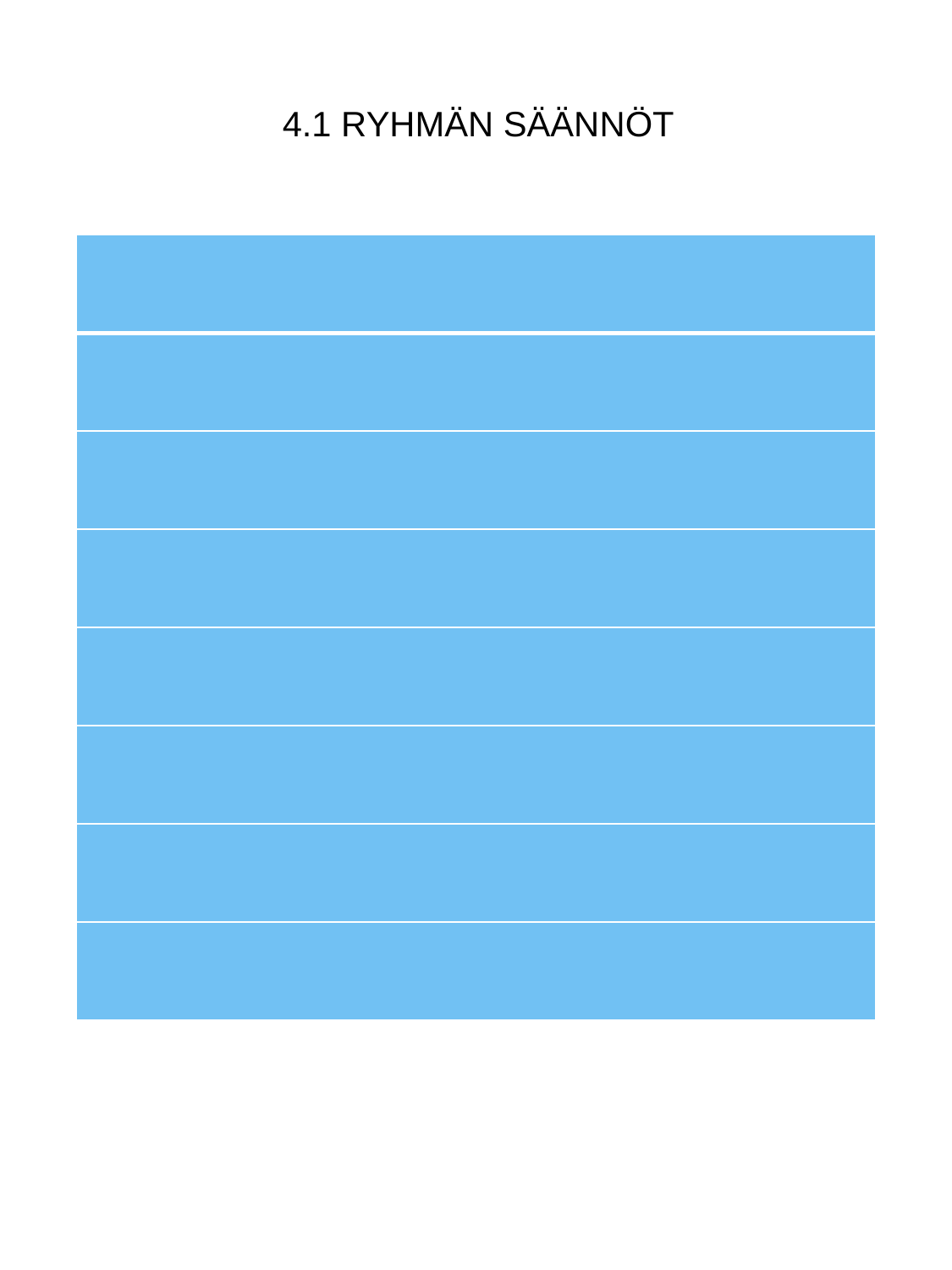

# 4.1 RYHMÄN SÄÄNNÖT
|  |
| --- |
|  |
|  |
|  |
|  |
|  |
|  |
|  |